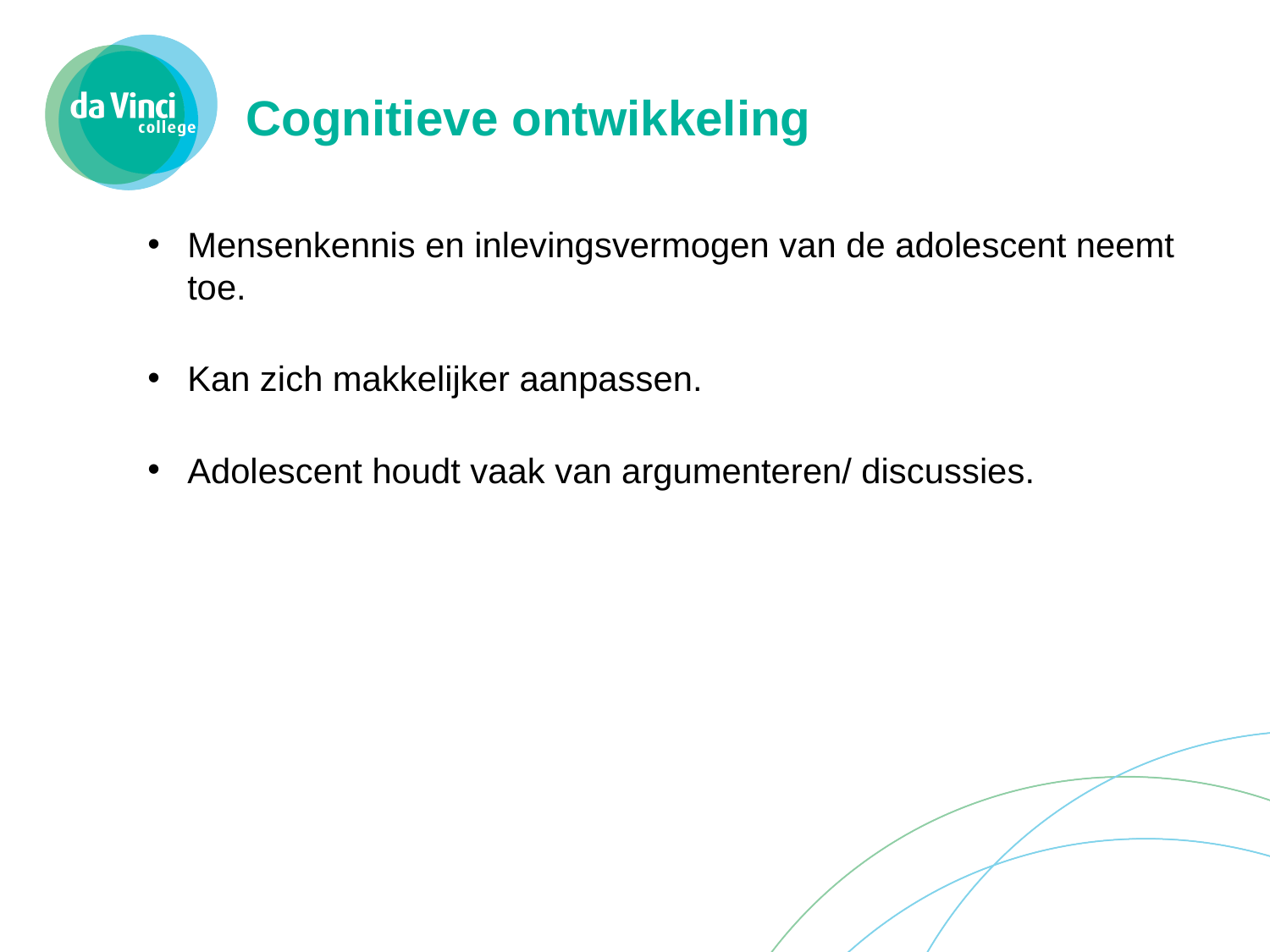

# Cognitieve ontwikkeling
Mensenkennis en inlevingsvermogen van de adolescent neemt toe.
Kan zich makkelijker aanpassen.
Adolescent houdt vaak van argumenteren/ discussies.